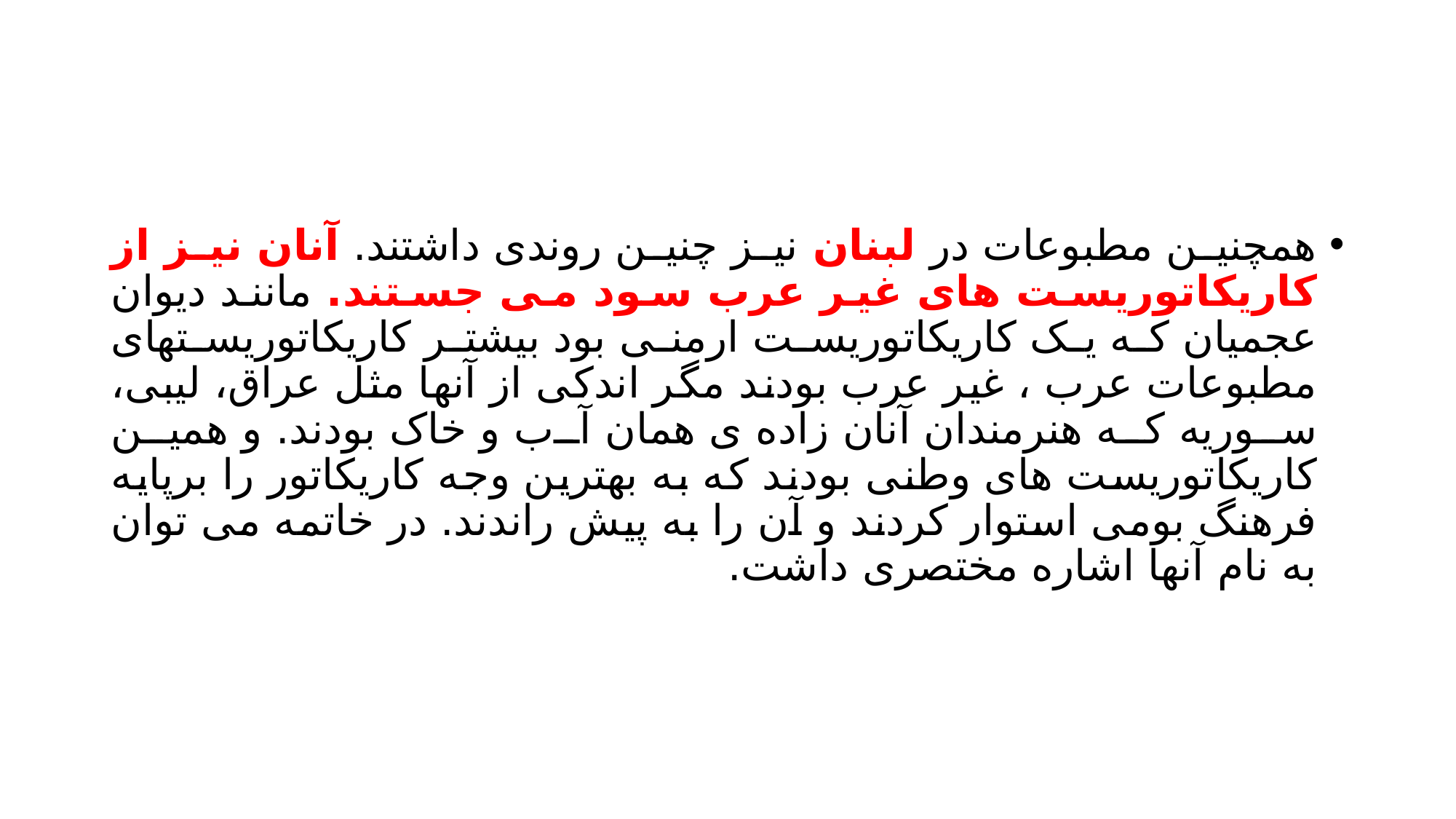

#
همچنین مطبوعات در لبنان نیز چنین روندی داشتند. آنان نیز از کاریکاتوریست های غیر عرب سود می جستند. مانند دیوان عجمیان که یک کاریکاتوریست ارمنی بود بیشتر کاریکاتوریستهای مطبوعات عرب ، غیر عرب بودند مگر اندکی از آنها مثل عراق، لیبی، سوریه که هنرمندان آنان زاده ی همان آب و خاک بودند. و همین کاریکاتوریست های وطنی بودند که به بهترین وجه کاریکاتور را برپایه فرهنگ بومی استوار کردند و آن را به پیش راندند. در خاتمه می توان به نام آنها اشاره مختصری داشت.